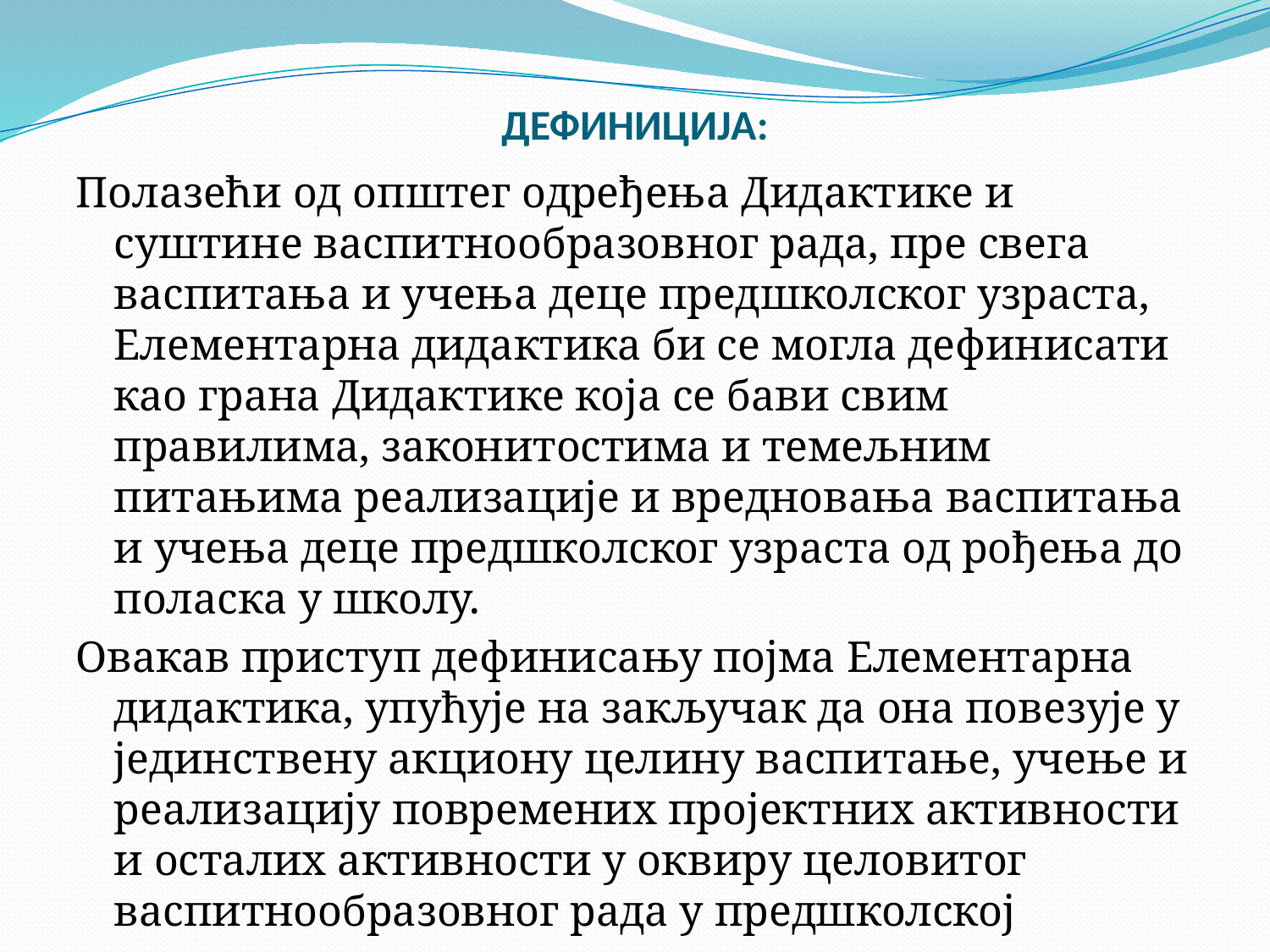

# ДЕФИНИЦИЈА:
Полазећи од општег одређења Дидактике и суштине васпитнообразовног рада, пре свега васпитања и учења деце предшколског узраста, Елементарна дидактика би се могла дефинисати као грана Дидактике која се бави свим правилима, законитостима и темељним питањима реализације и вредновања васпитања и учења деце предшколског узраста од рођења до поласка у школу.
Овакав приступ дефинисању појма Елементарна дидактика, упућује на закључак да она повезује у јединствену акциону целину васпитање, учење и реализацију повремених пројектних активности и осталих активности у оквиру целовитог васпитнообразовног рада у предшколској установи.